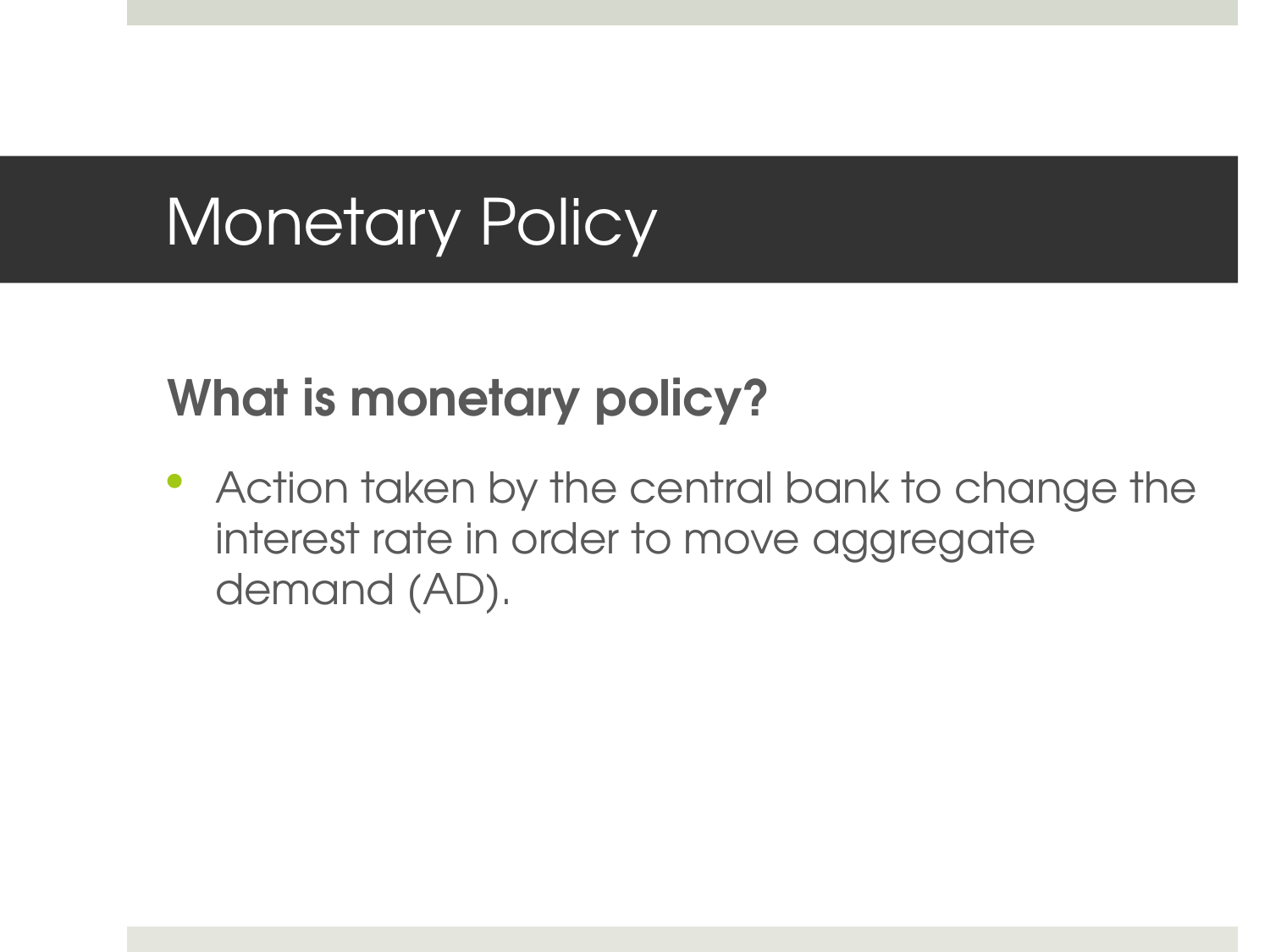

# Monetary Policy
What is monetary policy?
Action taken by the central bank to change the interest rate in order to move aggregate demand (AD).